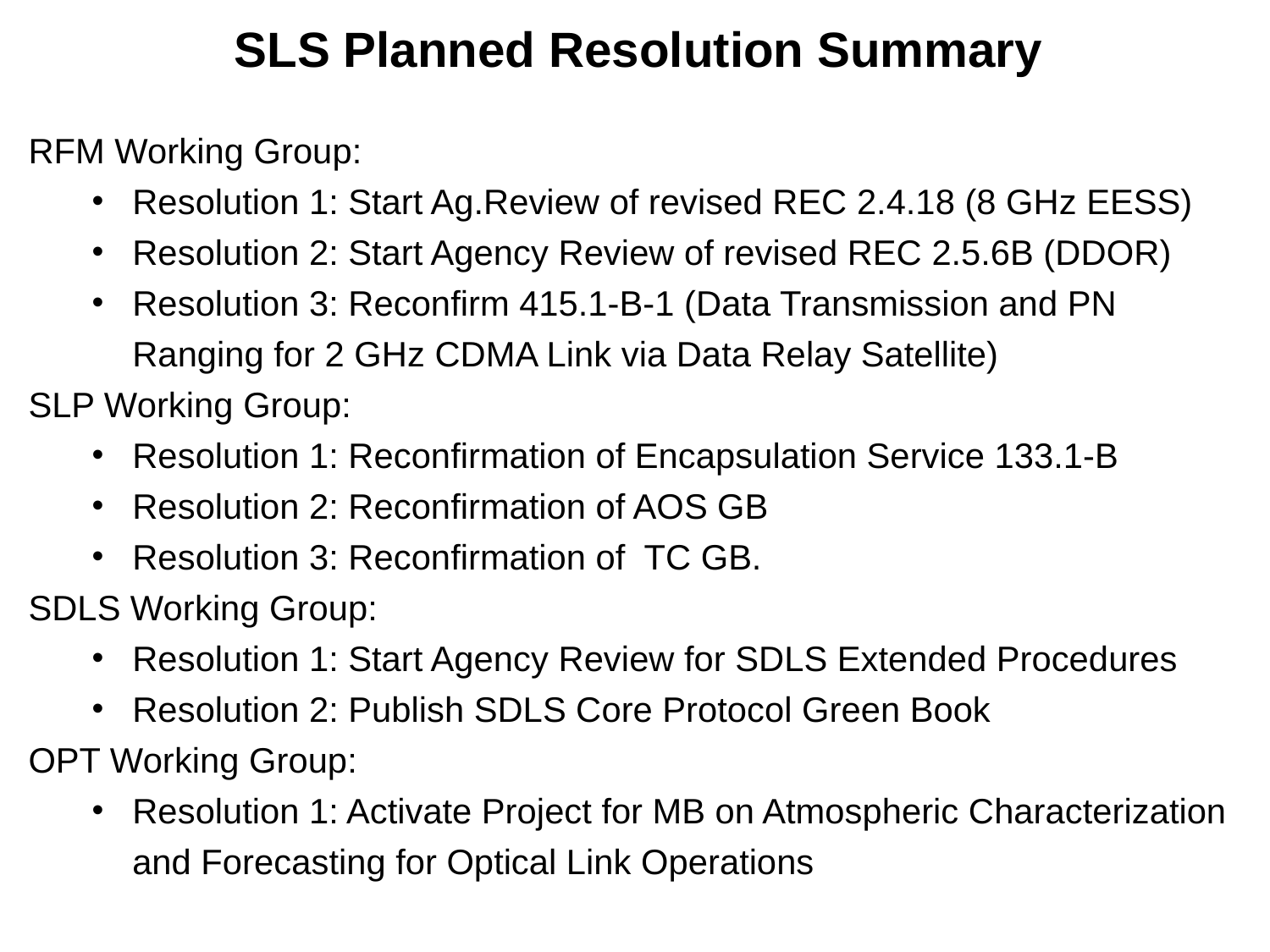

SLS Planned Resolution Summary
RFM Working Group:
Resolution 1: Start Ag.Review of revised REC 2.4.18 (8 GHz EESS)
Resolution 2: Start Agency Review of revised REC 2.5.6B (DDOR)
Resolution 3: Reconfirm 415.1-B-1 (Data Transmission and PN Ranging for 2 GHz CDMA Link via Data Relay Satellite)
SLP Working Group:
Resolution 1: Reconfirmation of Encapsulation Service 133.1-B
Resolution 2: Reconfirmation of AOS GB
Resolution 3: Reconfirmation of  TC GB.
SDLS Working Group:
Resolution 1: Start Agency Review for SDLS Extended Procedures
Resolution 2: Publish SDLS Core Protocol Green Book
OPT Working Group:
Resolution 1: Activate Project for MB on Atmospheric Characterization and Forecasting for Optical Link Operations